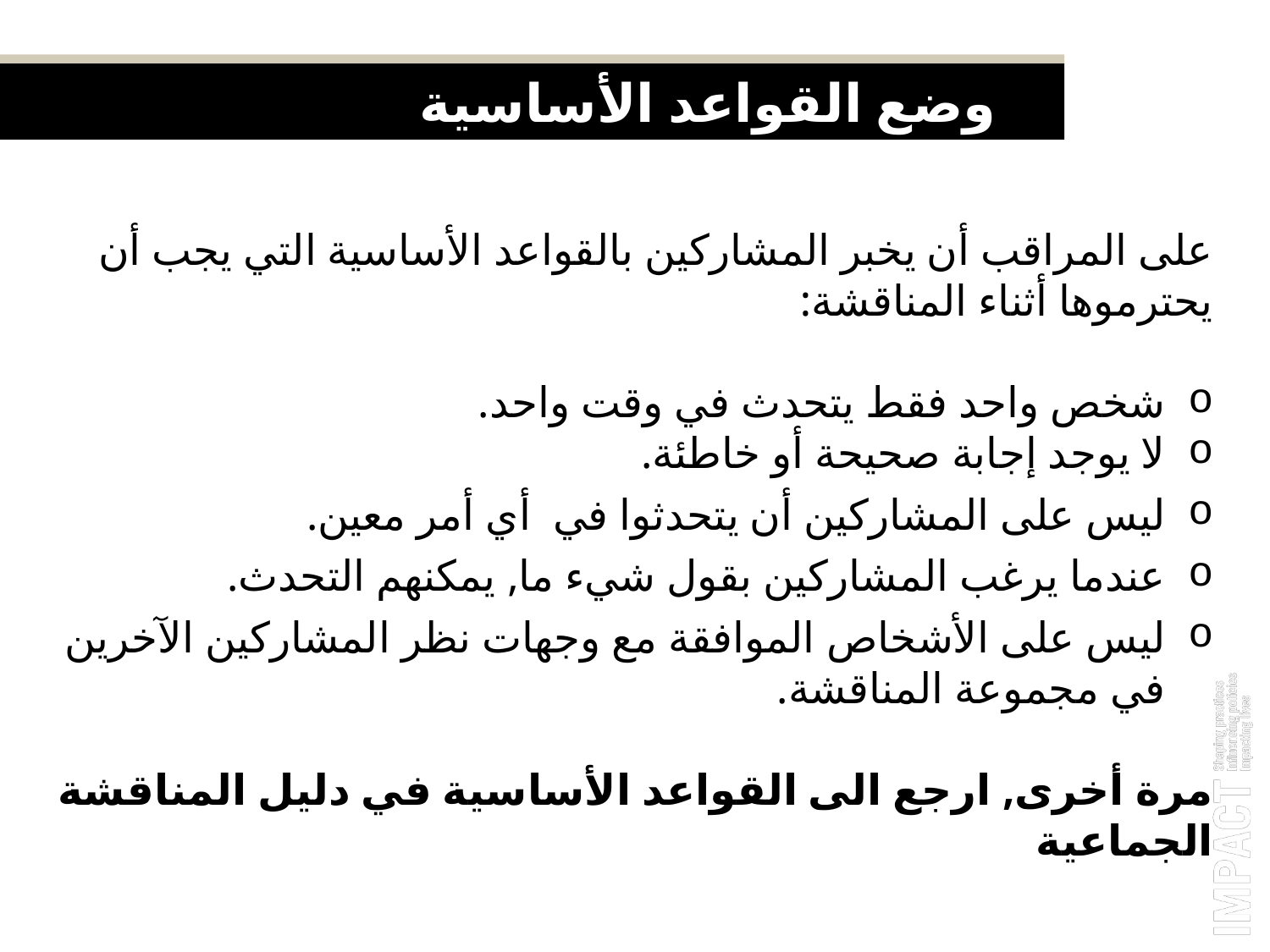

وضع القواعد الأساسية
على المراقب أن يخبر المشاركين بالقواعد الأساسية التي يجب أن يحترموها أثناء المناقشة:

شخص واحد فقط يتحدث في وقت واحد.
لا يوجد إجابة صحيحة أو خاطئة.
ليس على المشاركين أن يتحدثوا في  أي أمر معين.
عندما يرغب المشاركين بقول شيء ما, يمكنهم التحدث.
ليس على الأشخاص الموافقة مع وجهات نظر المشاركين الآخرين في مجموعة المناقشة.

مرة أخرى, ارجع الى القواعد الأساسية في دليل المناقشة الجماعية